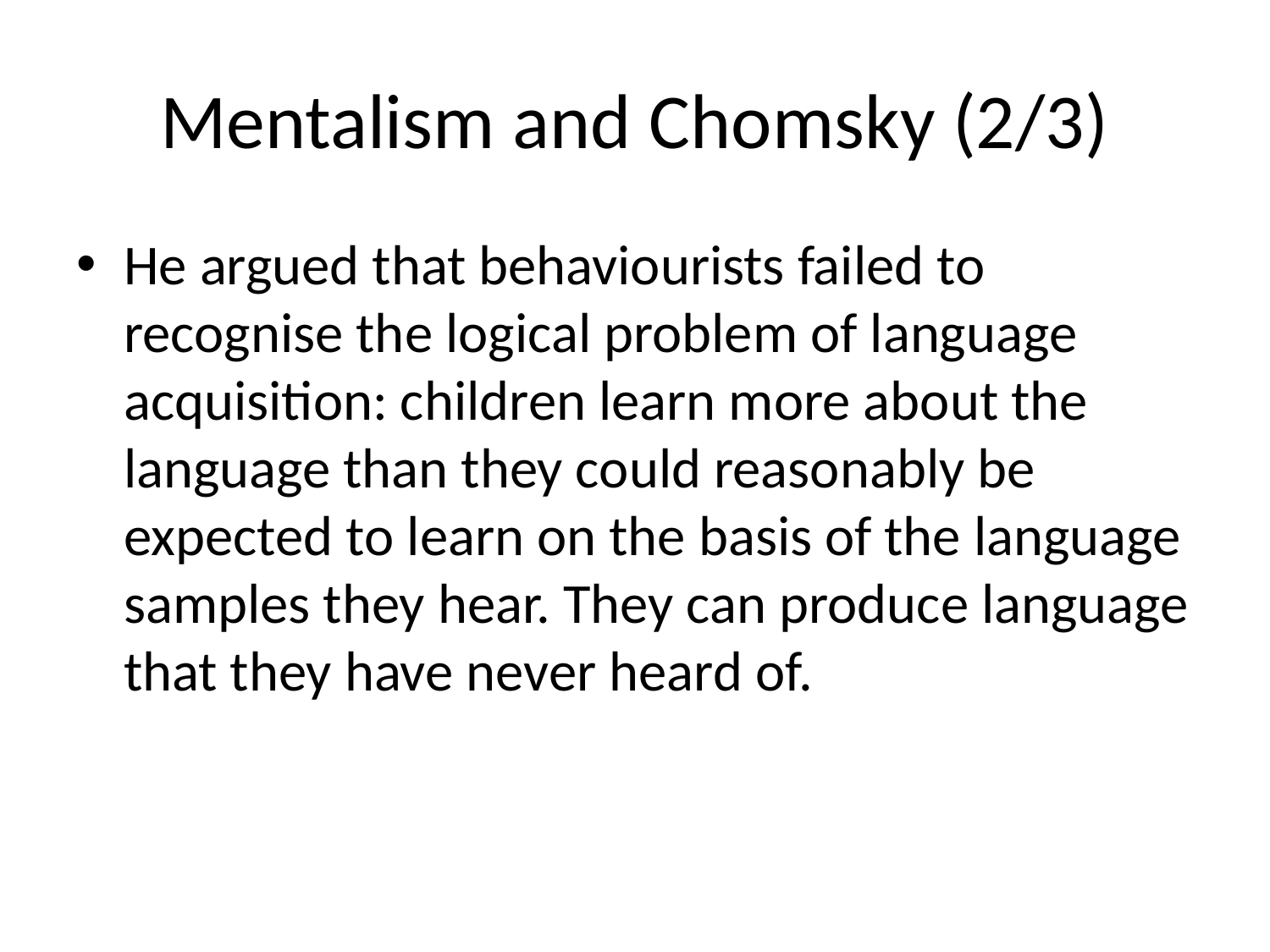

# Mentalism and Chomsky (2/3)
He argued that behaviourists failed to recognise the logical problem of language acquisition: children learn more about the language than they could reasonably be expected to learn on the basis of the language samples they hear. They can produce language that they have never heard of.